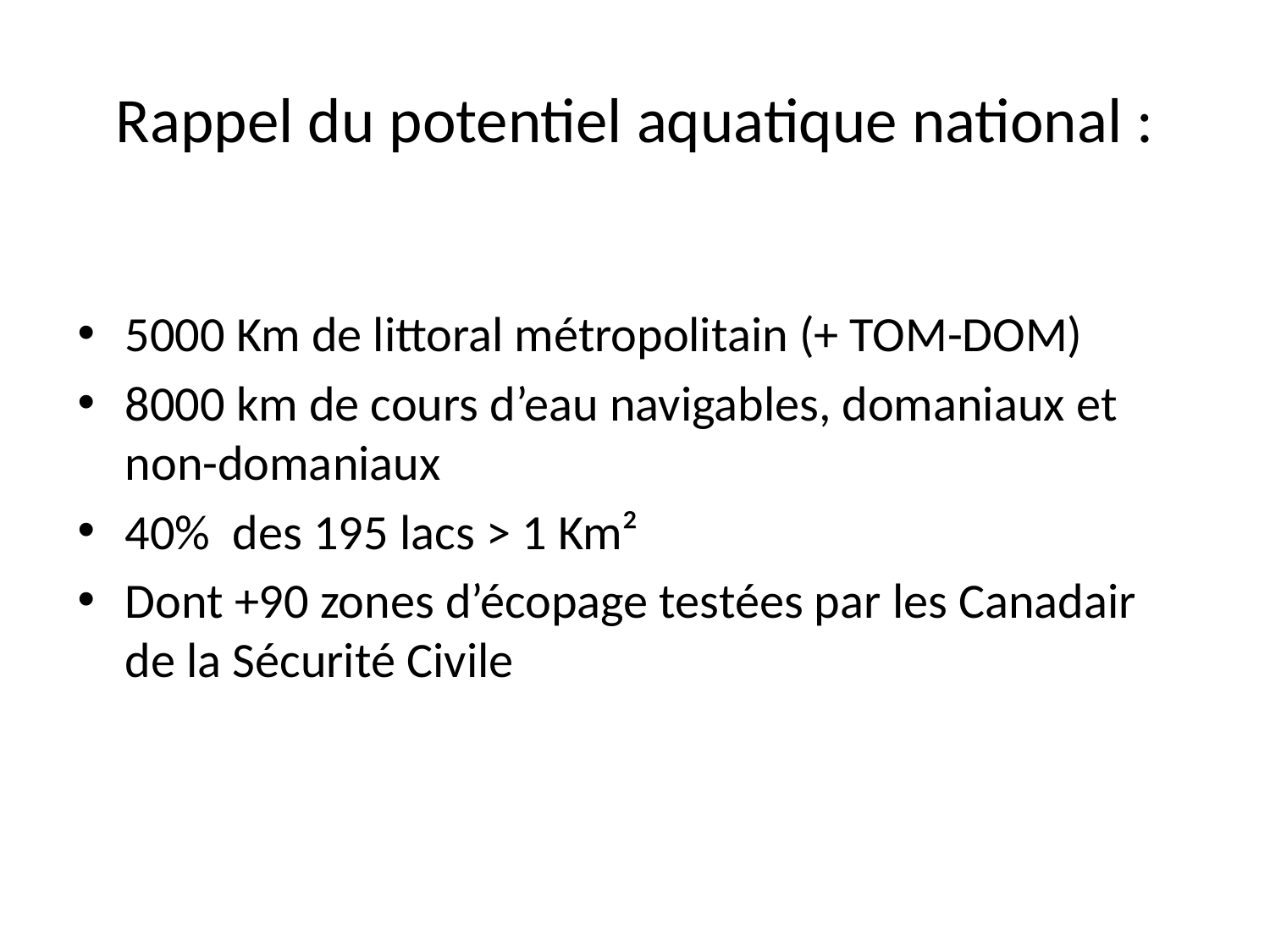

# Rappel du potentiel aquatique national :
5000 Km de littoral métropolitain (+ TOM-DOM)
8000 km de cours d’eau navigables, domaniaux et non-domaniaux
40%  des 195 lacs > 1 Km²
Dont +90 zones d’écopage testées par les Canadair de la Sécurité Civile